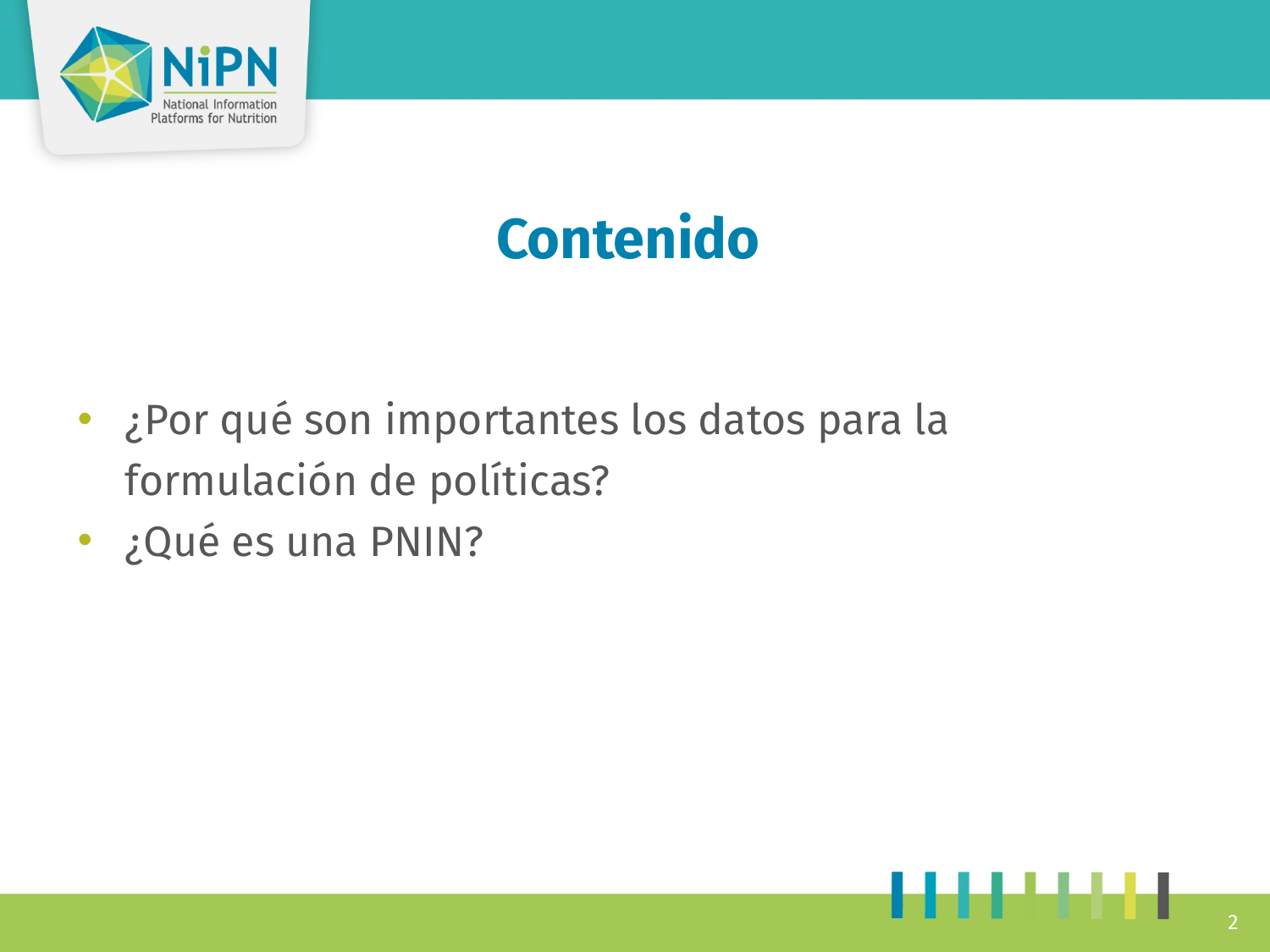

# Contenido
¿Por qué son importantes los datos para la formulación de políticas?
¿Qué es una PNIN?

2